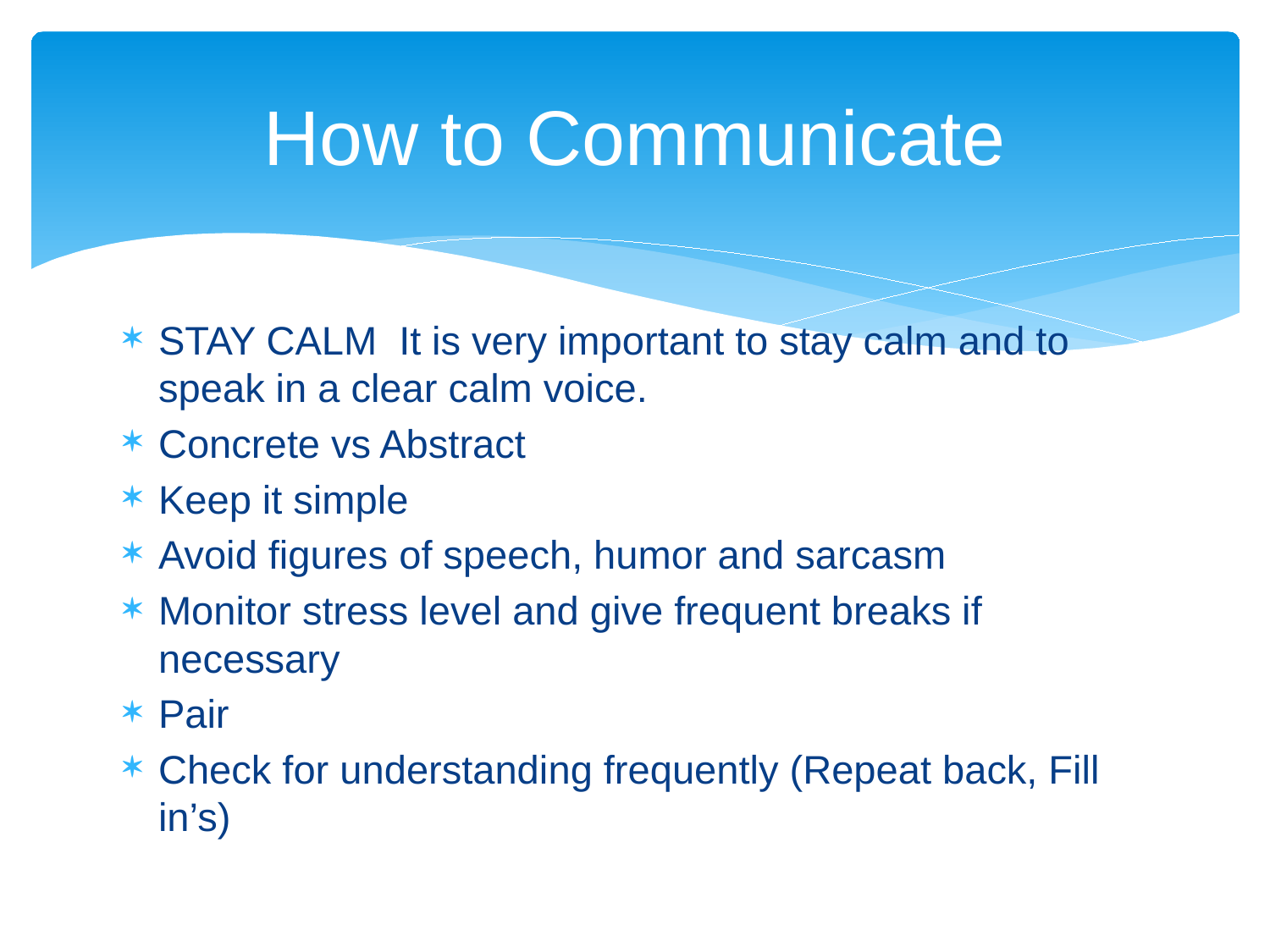

# How to Communicate
STAY CALM  It is very important to stay calm and to speak in a clear calm voice.
Concrete vs Abstract
Keep it simple
Avoid figures of speech, humor and sarcasm
Monitor stress level and give frequent breaks if necessary
Pair
Check for understanding frequently (Repeat back, Fill in’s)